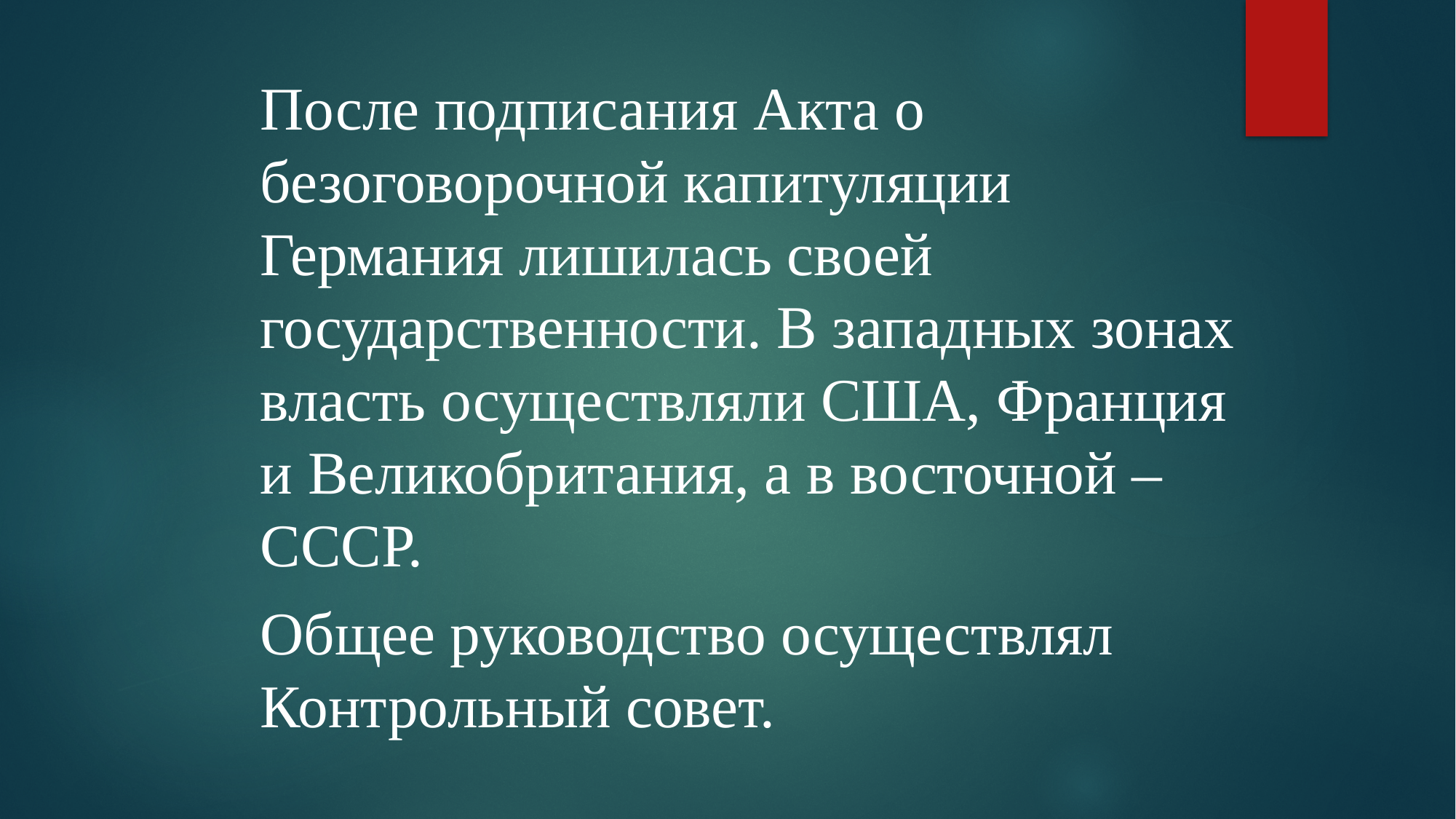

После подписания Акта о безоговорочной капитуляции Германия лишилась своей государственности. В западных зонах власть осуществляли США, Франция и Великобритания, а в восточной – СССР.
Общее руководство осуществлял Контрольный совет.